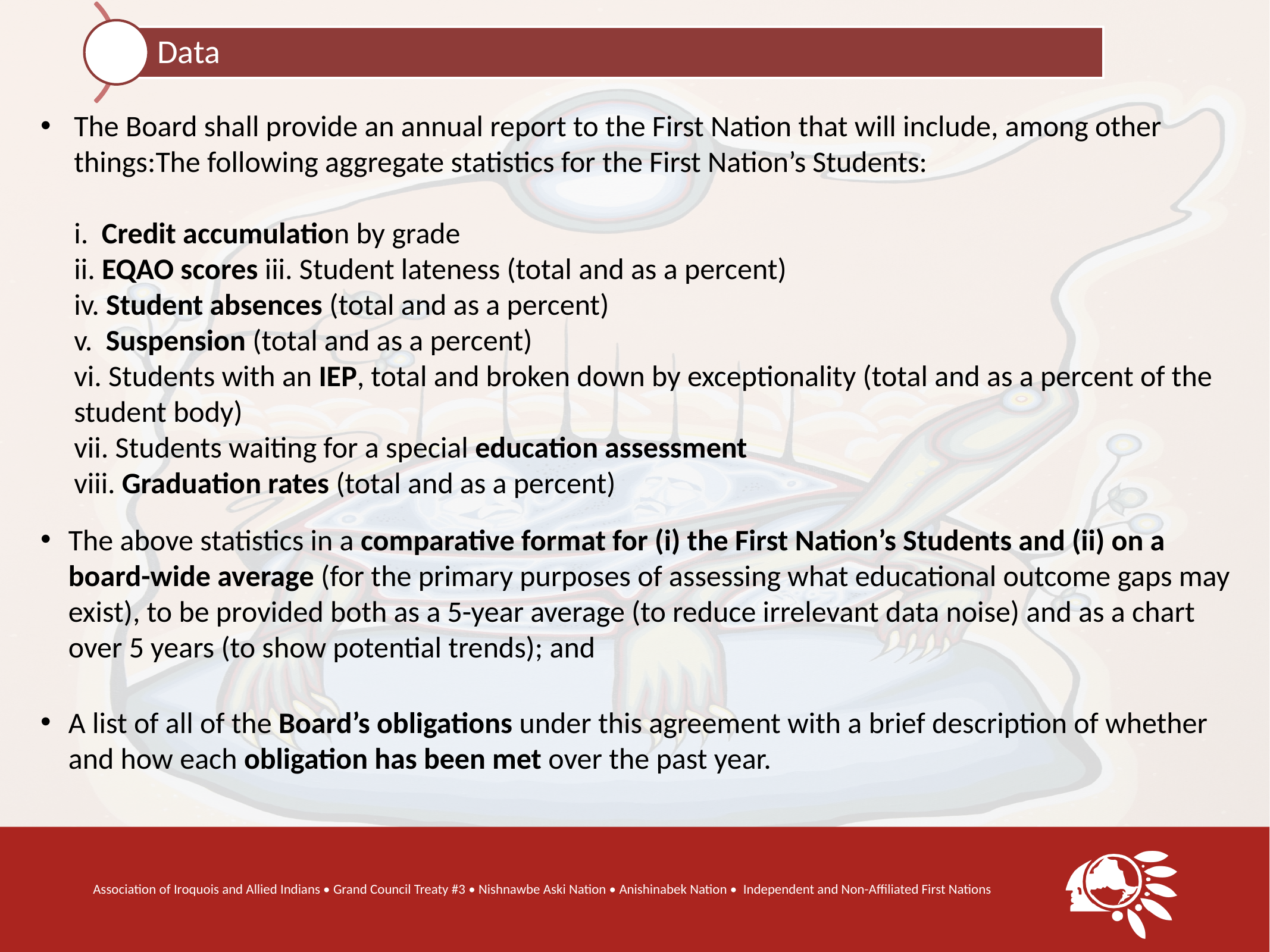

Data
The Board shall provide an annual report to the First Nation that will include, among other things:The following aggregate statistics for the First Nation’s Students:
i.  Credit accumulation by grade
ii. EQAO scores iii. Student lateness (total and as a percent)
iv. Student absences (total and as a percent)
v.  Suspension (total and as a percent)
vi. Students with an IEP, total and broken down by exceptionality (total and as a percent of the  student body)
vii. Students waiting for a special education assessment
viii. Graduation rates (total and as a percent)
The above statistics in a comparative format for (i) the First Nation’s Students and (ii) on a board-wide average (for the primary purposes of assessing what educational outcome gaps may exist), to be provided both as a 5-year average (to reduce irrelevant data noise) and as a chart over 5 years (to show potential trends); and
A list of all of the Board’s obligations under this agreement with a brief description of whether and how each obligation has been met over the past year.